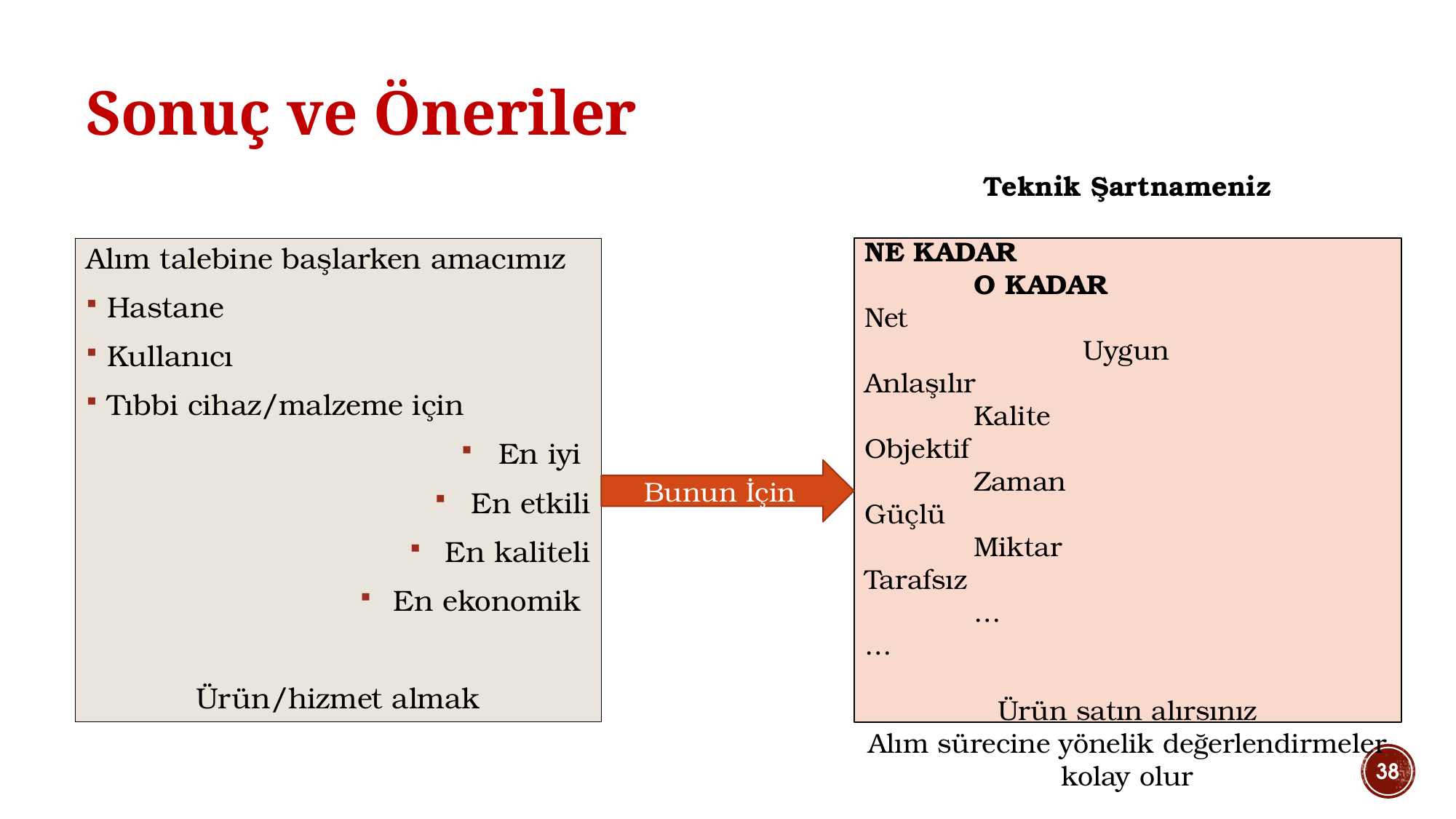

Sonuç ve Öneriler
Alım talebine başlarken amacımız
Hastane
Kullanıcı
Tıbbi cihaz/malzeme için
En iyi
En etkili
En kaliteli
En ekonomik

Ürün/hizmet almak
Teknik Şartnameniz

NE KADAR				O KADAR
Net						Uygun
Anlaşılır				Kalite
Objektif					Zaman
Güçlü					Miktar
Tarafsız					…
…

Ürün satın alırsınız
Alım sürecine yönelik değerlendirmeler kolay olur
Bunun İçin
38